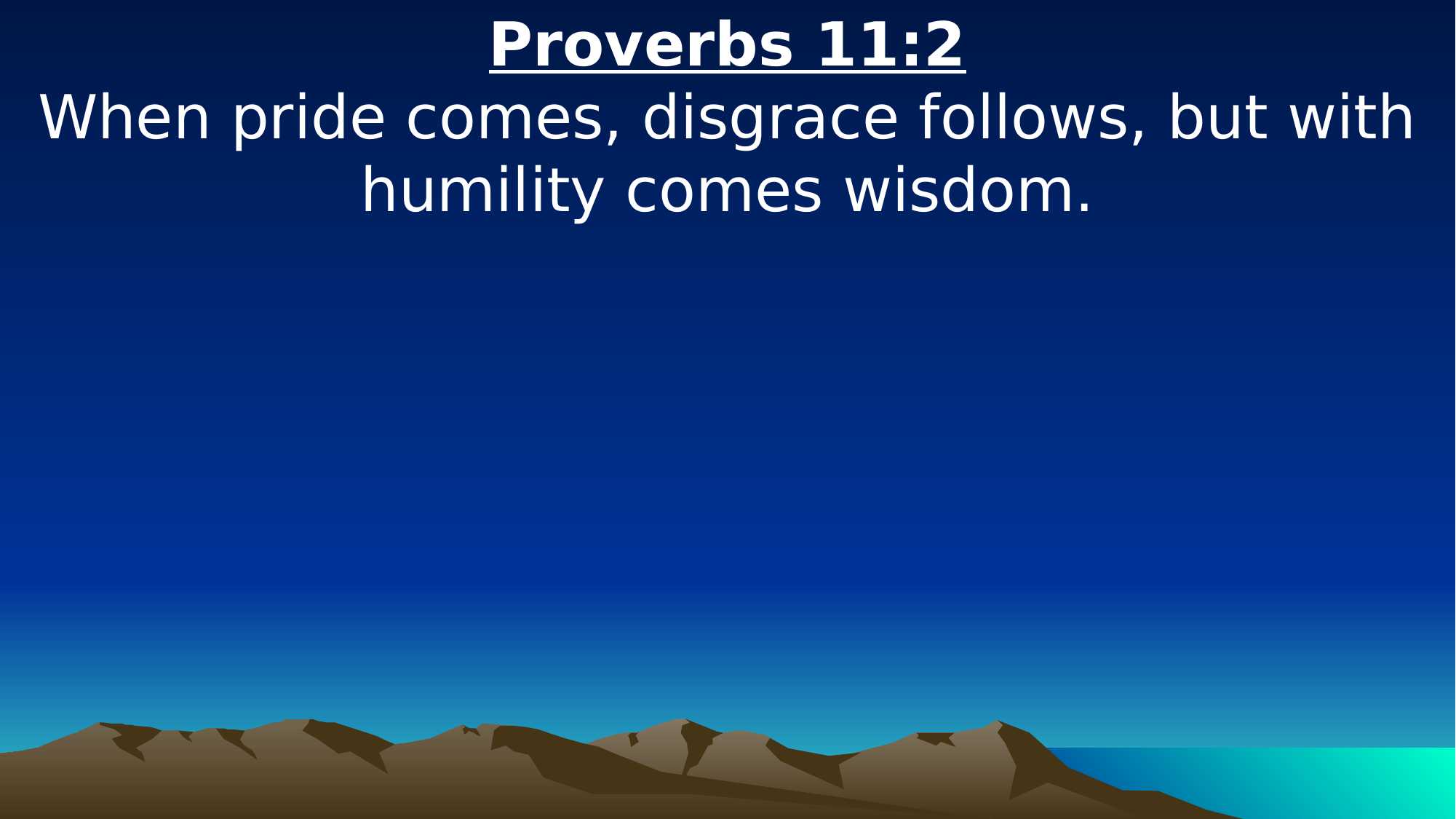

Proverbs 11:2
When pride comes, disgrace follows, but with humility comes wisdom.